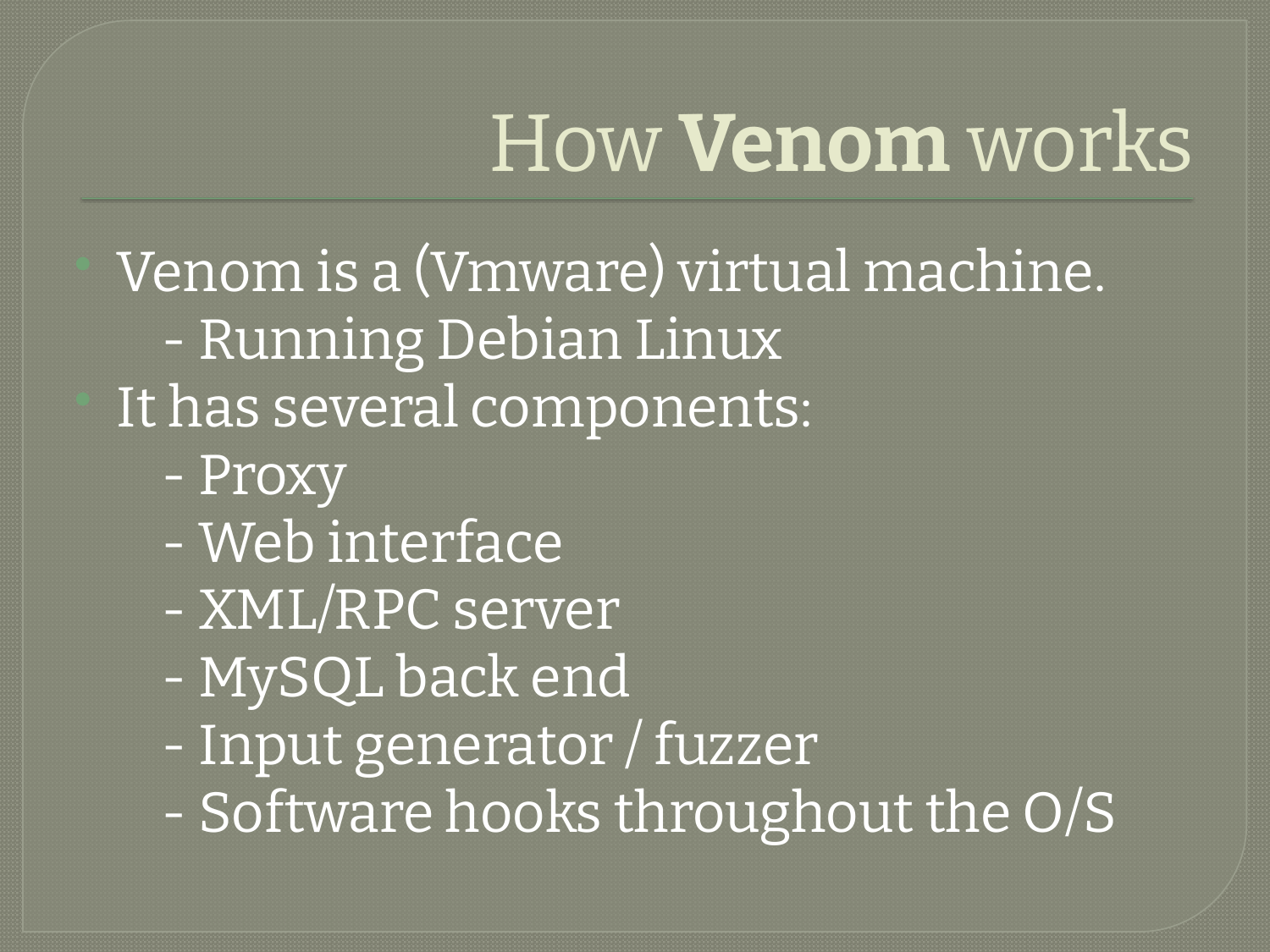

# How Venom works
Venom is a (Vmware) virtual machine.
    - Running Debian Linux
It has several components:
    - Proxy
    - Web interface
    - XML/RPC server
    - MySQL back end
    - Input generator / fuzzer
	    - Software hooks throughout the O/S